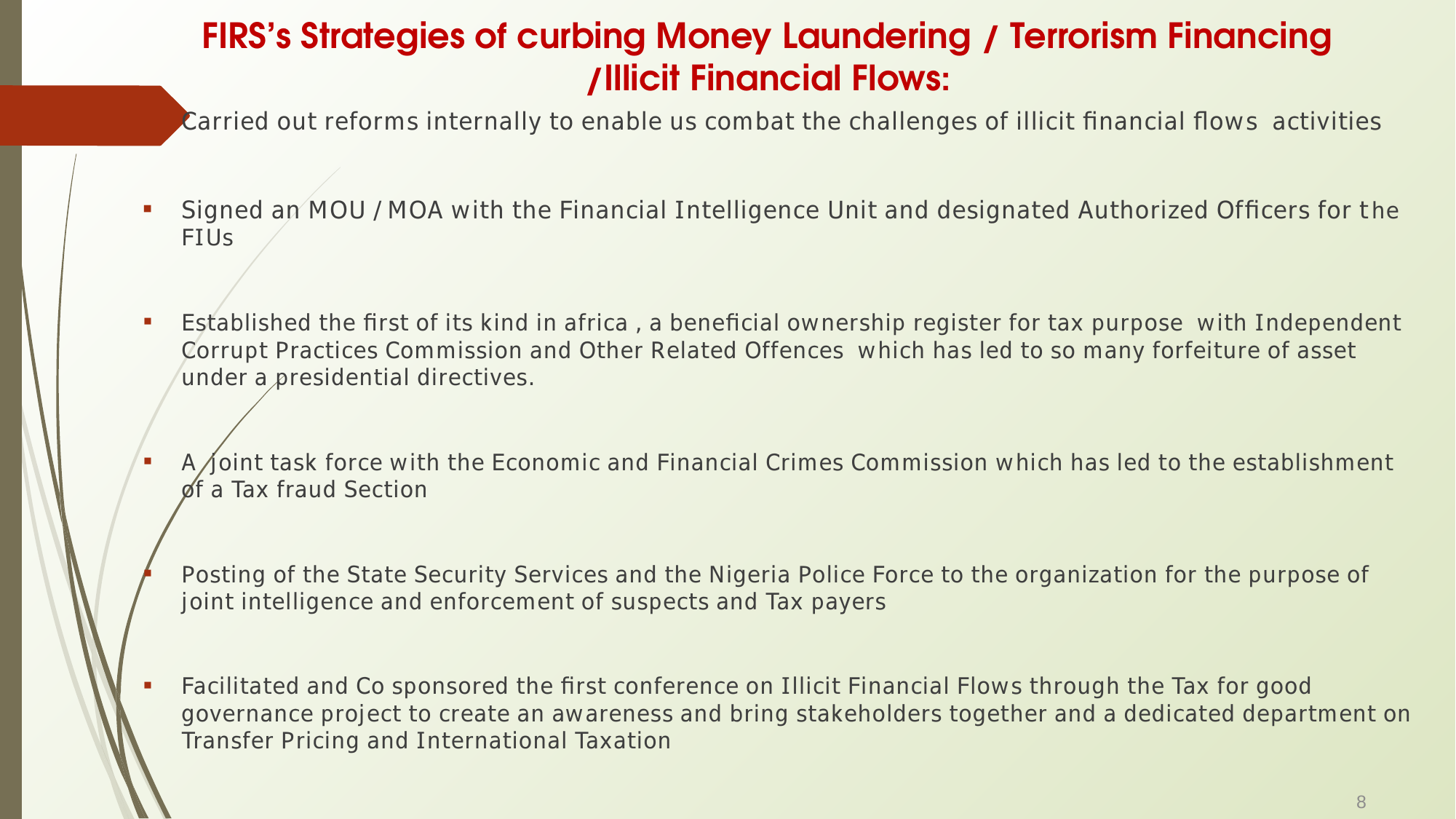

# FIRS’s Strategies of curbing Money Laundering / Terrorism Financing /Illicit Financial Flows:

Carried out reforms internally to enable us combat the challenges of illicit financial flows  activities

Signed an MOU /MOA with the Financial Intelligence Unit and designated Authorized Officers for the FIUs

Established the first of its kind in africa , a beneficial ownership register for tax purpose  with Independent Corrupt Practices Commission and Other Related Offences  which has led to so many forfeiture of asset under a presidential directives.

A  joint task force with the Economic and Financial Crimes Commission which has led to the establishment of a Tax fraud Section

Posting of the State Security Services and the Nigeria Police Force to the organization for the purpose of joint intelligence and enforcement of suspects and Tax payers

Facilitated and Co sponsored the first conference on Illicit Financial Flows through the Tax for good governance project to create an awareness and bring stakeholders together and a dedicated department on Transfer Pricing and International Taxation

8